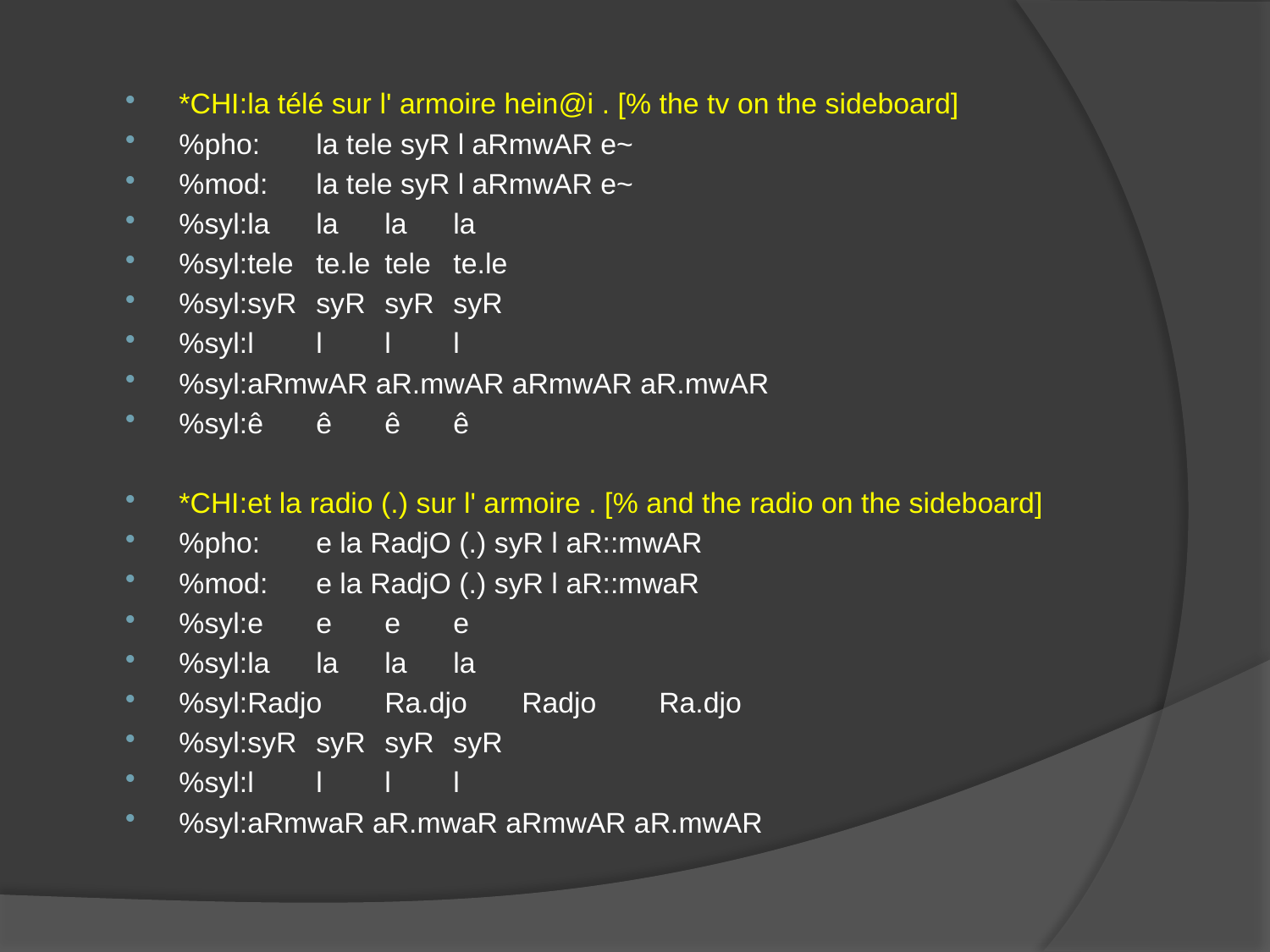

*CHI:	la télé sur l' armoire hein@i . [% the tv on the sideboard]
%pho:	la tele syR l aRmwAR e~
%mod:	la tele syR l aRmwAR e~
%syl:	la	la	la	la
%syl:	tele	te.le	tele	te.le
%syl:	syR	syR	syR	syR
%syl:	l	l	l	l
%syl:	aRmwAR aR.mwAR aRmwAR aR.mwAR
%syl:	ê	ê	ê	ê

*CHI:	et la radio (.) sur l' armoire . [% and the radio on the sideboard]
%pho:	e la RadjO (.) syR l aR::mwAR
%mod:	e la RadjO (.) syR l aR::mwaR
%syl:	e	e	e	e
%syl:	la	la	la	la
%syl:	Radjo	Ra.djo	Radjo	Ra.djo
%syl:	syR	syR	syR	syR
%syl:	l	l	l	l
%syl:	aRmwaR aR.mwaR aRmwAR aR.mwAR